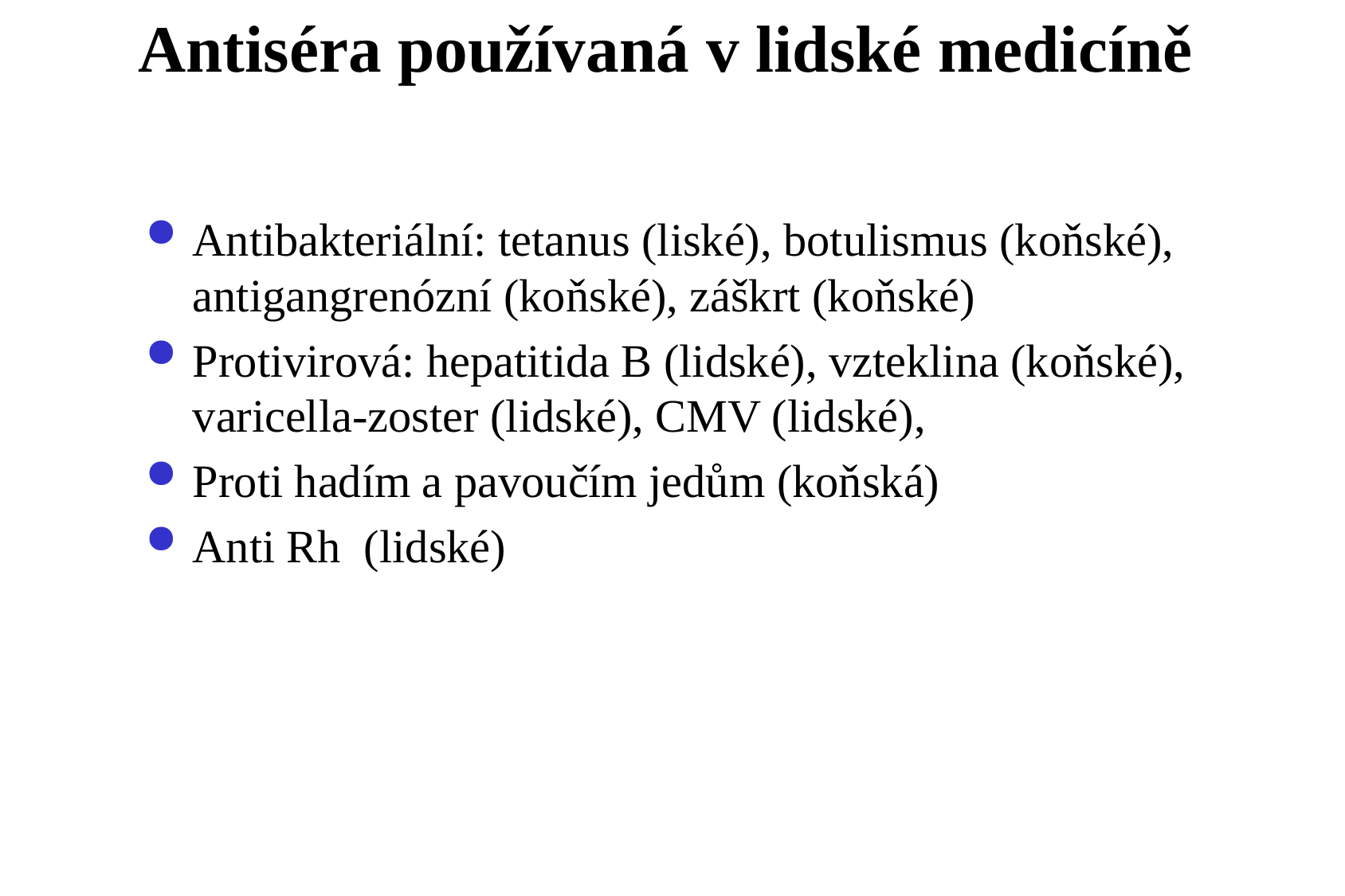

# Antiséra používaná v lidské medicíně
Antibakteriální: tetanus (liské), botulismus (koňské), antigangrenózní (koňské), záškrt (koňské)
Protivirová: hepatitida B (lidské), vzteklina (koňské), varicella-zoster (lidské), CMV (lidské),
Proti hadím a pavoučím jedům (koňská)
Anti Rh  (lidské)